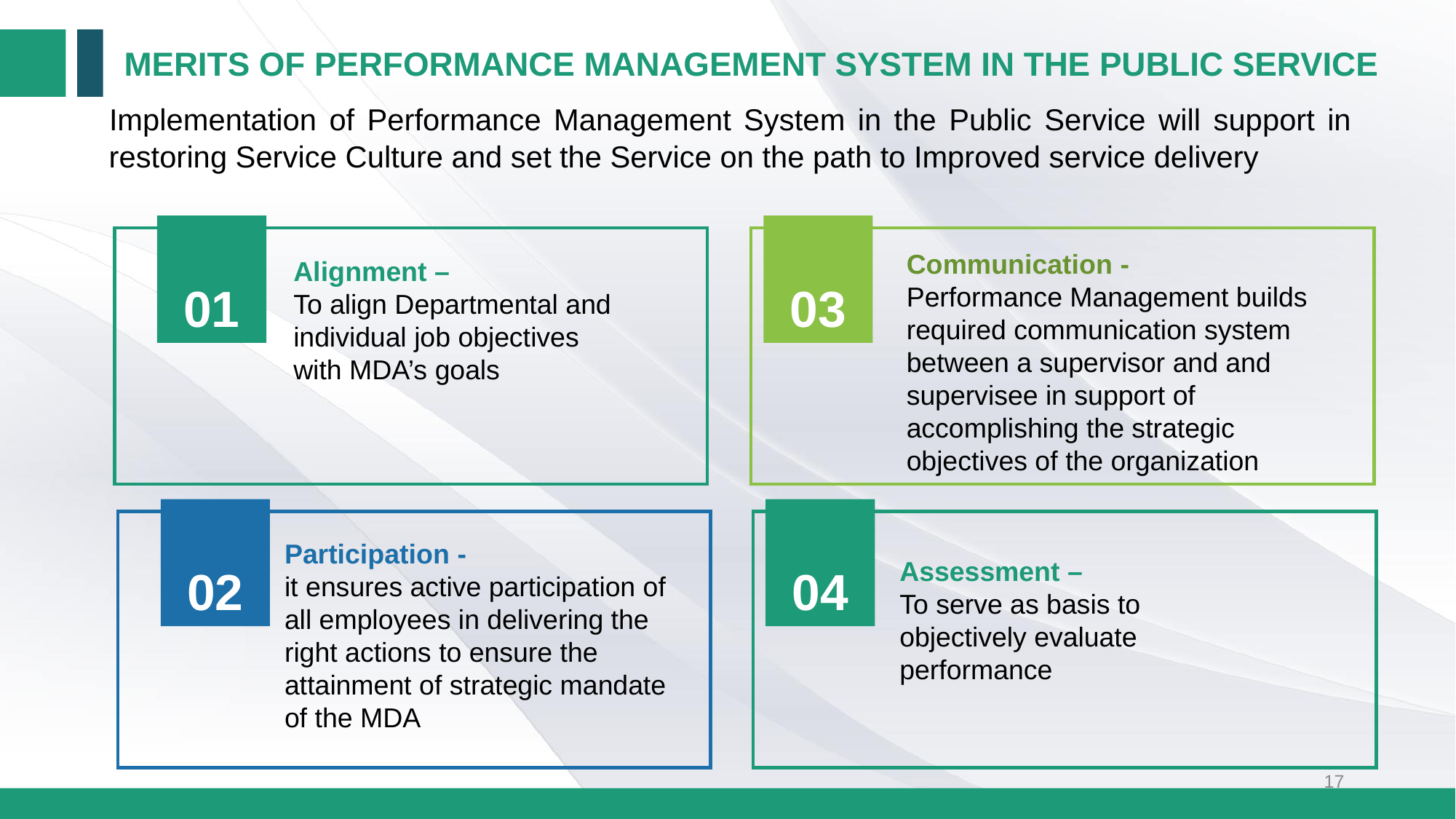

MERITS OF PERFORMANCE MANAGEMENT SYSTEM IN THE PUBLIC SERVICE
Implementation of Performance Management System in the Public Service will support in restoring Service Culture and set the Service on the path to Improved service delivery
01
03

Communication -
Performance Management builds required communication system between a supervisor and and supervisee in support of accomplishing the strategic objectives of the organization
Alignment –
To align Departmental and individual job objectives with MDA’s goals
02
04

Participation -
it ensures active participation of all employees in delivering the right actions to ensure the attainment of strategic mandate of the MDA
Assessment –
To serve as basis to objectively evaluate performance
17